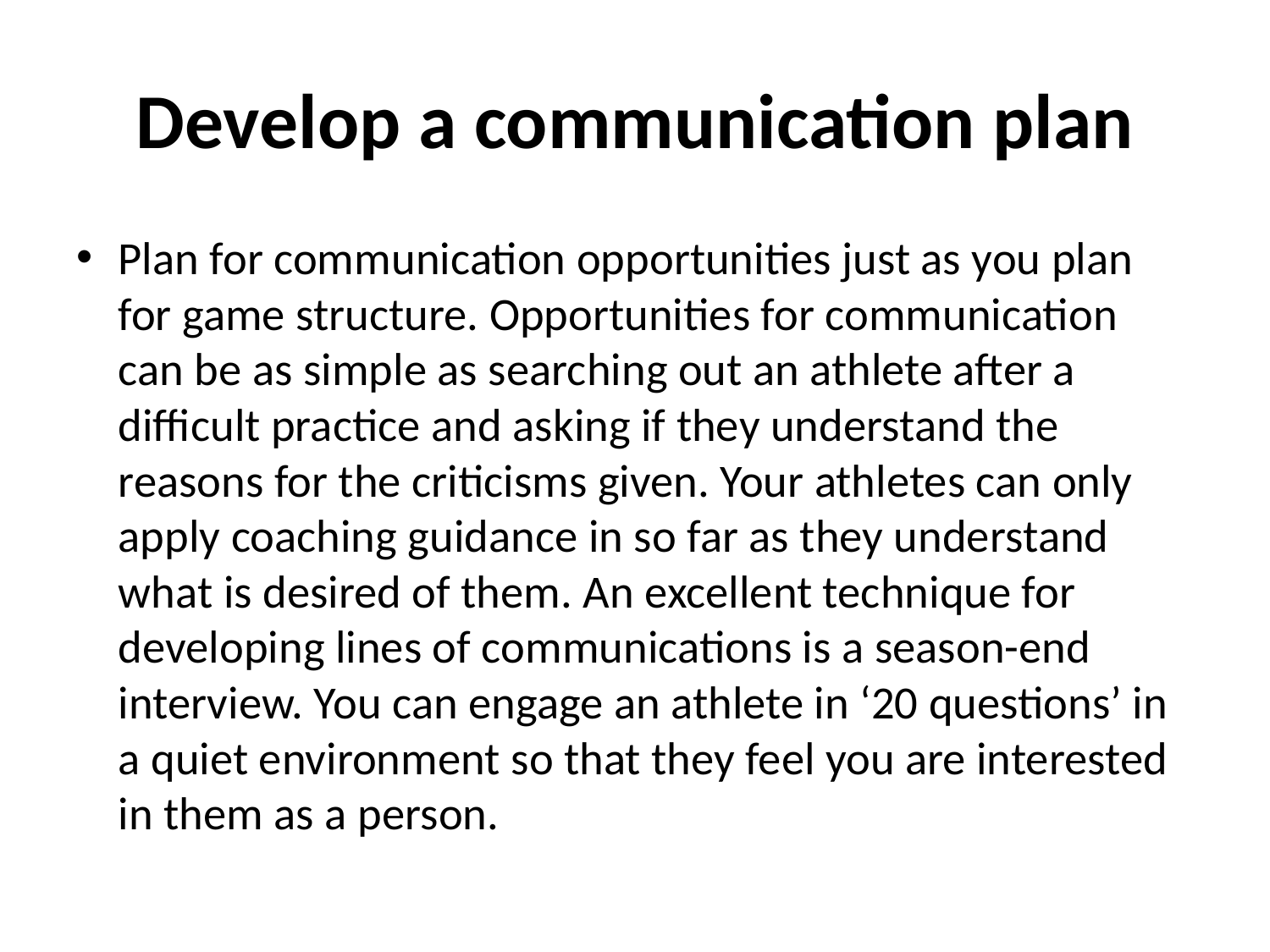

# Develop a communication plan
Plan for communication opportunities just as you plan for game structure. Opportunities for communication can be as simple as searching out an athlete after a difficult practice and asking if they understand the reasons for the criticisms given. Your athletes can only apply coaching guidance in so far as they understand what is desired of them. An excellent technique for developing lines of communications is a season-end interview. You can engage an athlete in ‘20 questions’ in a quiet environment so that they feel you are interested in them as a person.